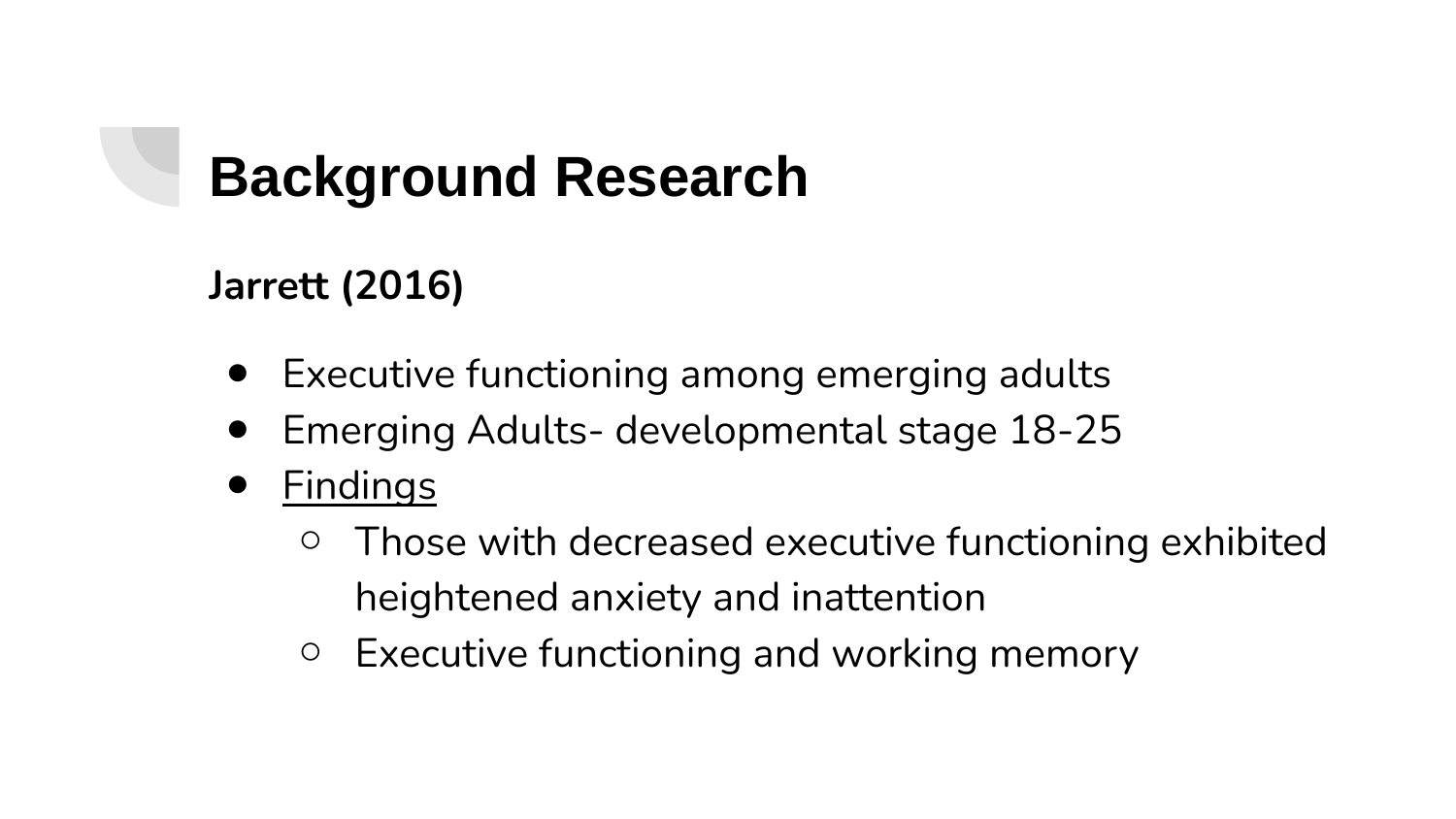

# Background Research
Jarrett (2016)
Executive functioning among emerging adults
Emerging Adults- developmental stage 18-25
Findings
Those with decreased executive functioning exhibited heightened anxiety and inattention
Executive functioning and working memory